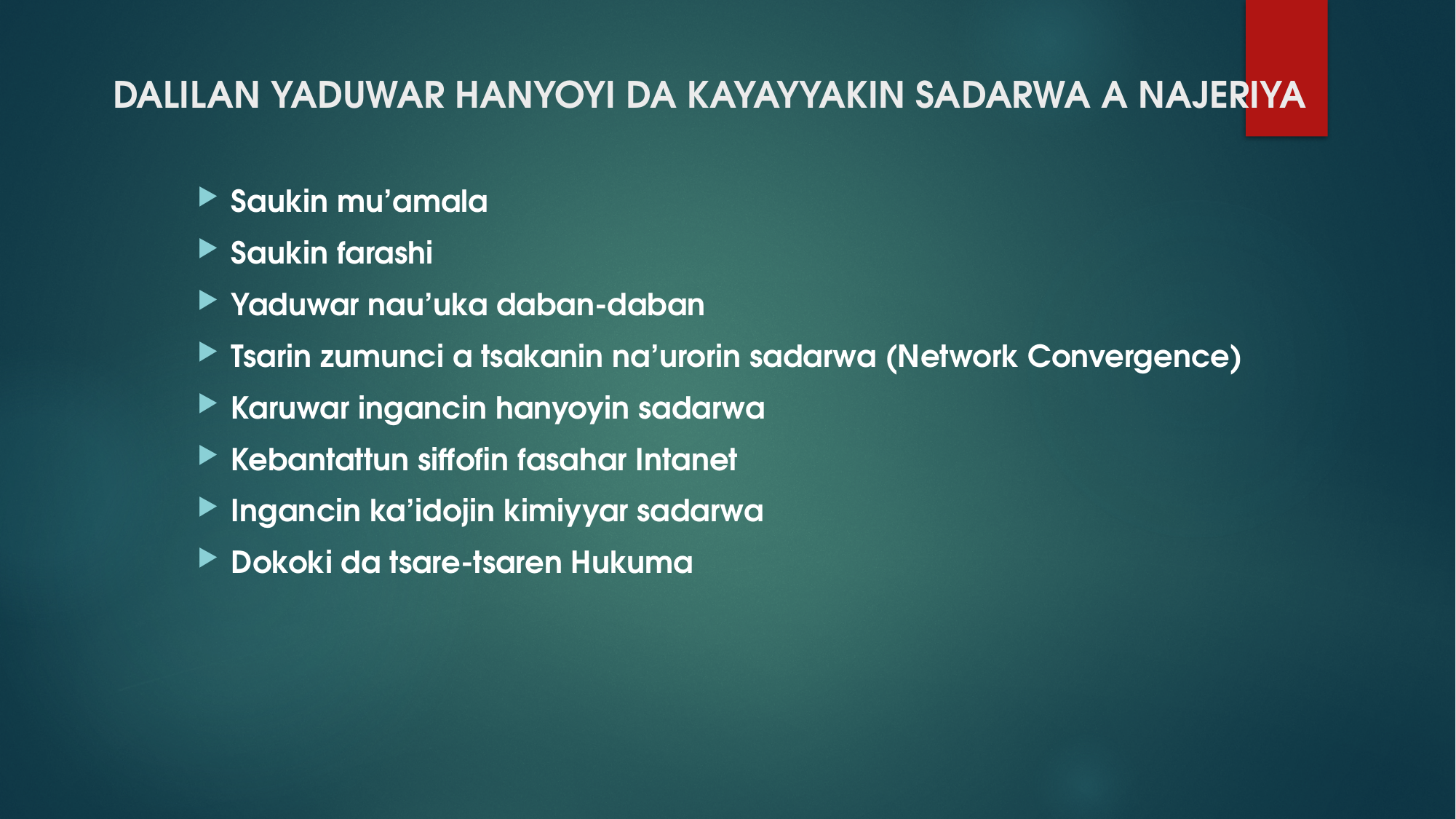

# DALILAN YADUWAR HANYOYI DA KAYAYYAKIN SADARWA A NAJERIYA
Saukin mu’amala
Saukin farashi
Yaduwar nau’uka daban-daban
Tsarin zumunci a tsakanin na’urorin sadarwa (Network Convergence)
Karuwar ingancin hanyoyin sadarwa
Kebantattun siffofin fasahar Intanet
Ingancin ka’idojin kimiyyar sadarwa
Dokoki da tsare-tsaren Hukuma